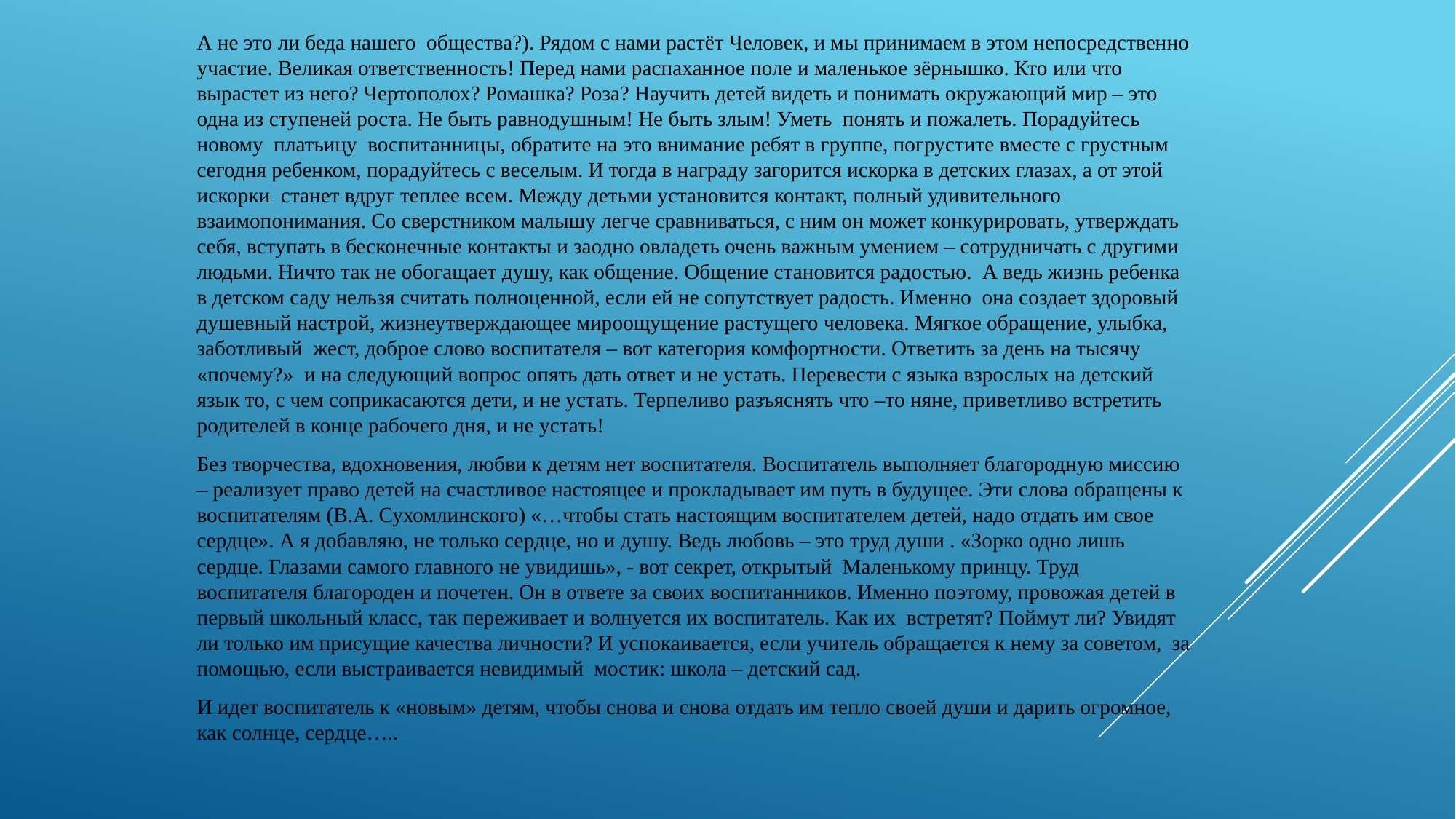

А не это ли беда нашего  общества?). Рядом с нами растёт Человек, и мы принимаем в этом непосредственно участие. Великая ответственность! Перед нами распаханное поле и маленькое зёрнышко. Кто или что вырастет из него? Чертополох? Ромашка? Роза? Научить детей видеть и понимать окружающий мир – это одна из ступеней роста. Не быть равнодушным! Не быть злым! Уметь  понять и пожалеть. Порадуйтесь новому  платьицу  воспитанницы, обратите на это внимание ребят в группе, погрустите вместе с грустным сегодня ребенком, порадуйтесь с веселым. И тогда в награду загорится искорка в детских глазах, а от этой искорки  станет вдруг теплее всем. Между детьми установится контакт, полный удивительного взаимопонимания. Со сверстником малышу легче сравниваться, с ним он может конкурировать, утверждать себя, вступать в бесконечные контакты и заодно овладеть очень важным умением – сотрудничать с другими людьми. Ничто так не обогащает душу, как общение. Общение становится радостью.  А ведь жизнь ребенка в детском саду нельзя считать полноценной, если ей не сопутствует радость. Именно  она создает здоровый душевный настрой, жизнеутверждающее мироощущение растущего человека. Мягкое обращение, улыбка, заботливый  жест, доброе слово воспитателя – вот категория комфортности. Ответить за день на тысячу «почему?»  и на следующий вопрос опять дать ответ и не устать. Перевести с языка взрослых на детский язык то, с чем соприкасаются дети, и не устать. Терпеливо разъяснять что –то няне, приветливо встретить родителей в конце рабочего дня, и не устать!
Без творчества, вдохновения, любви к детям нет воспитателя. Воспитатель выполняет благородную миссию – реализует право детей на счастливое настоящее и прокладывает им путь в будущее. Эти слова обращены к воспитателям (В.А. Сухомлинского) «…чтобы стать настоящим воспитателем детей, надо отдать им свое сердце». А я добавляю, не только сердце, но и душу. Ведь любовь – это труд души . «Зорко одно лишь сердце. Глазами самого главного не увидишь», - вот секрет, открытый  Маленькому принцу. Труд воспитателя благороден и почетен. Он в ответе за своих воспитанников. Именно поэтому, провожая детей в первый школьный класс, так переживает и волнуется их воспитатель. Как их  встретят? Поймут ли? Увидят ли только им присущие качества личности? И успокаивается, если учитель обращается к нему за советом,  за помощью, если выстраивается невидимый  мостик: школа – детский сад.
И идет воспитатель к «новым» детям, чтобы снова и снова отдать им тепло своей души и дарить огромное, как солнце, сердце…..